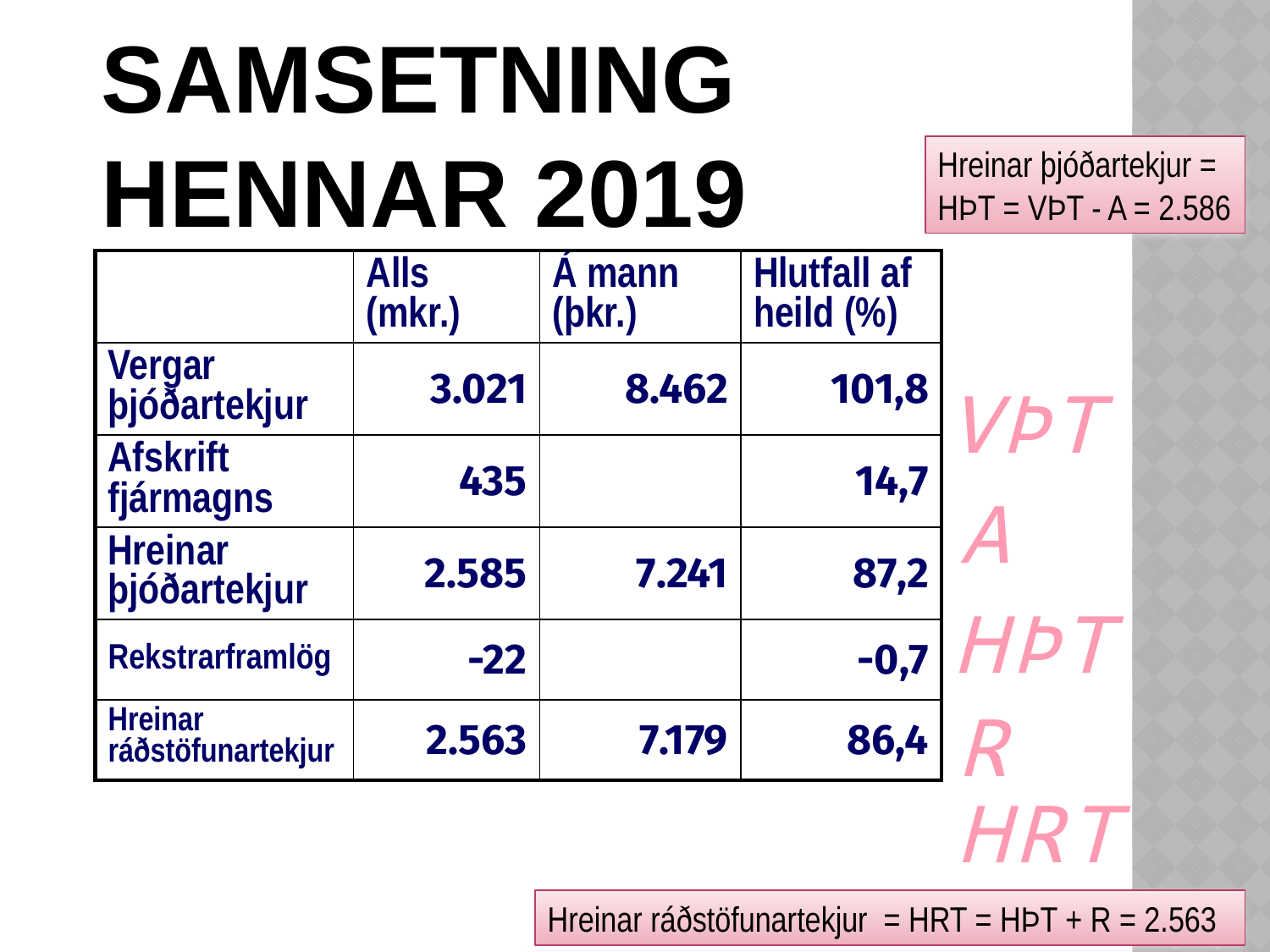

# VLF á íslandi og samsetning hennar 2019
Hreinar þjóðartekjur = HÞT = VÞT - A = 2.586
|  | Alls (mkr.) | Á mann (þkr.) | Hlutfall af heild (%) |
| --- | --- | --- | --- |
| Vergar þjóðartekjur | 3.021 | 8.462 | 101,8 |
| Afskrift fjármagns | 435 |  | 14,7 |
| Hreinar þjóðartekjur | 2.585 | 7.241 | 87,2 |
| Rekstrarframlög | -22 |  | -0,7 |
| Hreinar ráðstöfunartekjur | 2.563 | 7.179 | 86,4 |
VÞT
A
HÞT
R
HRT
Hreinar ráðstöfunartekjur  = HRT = HÞT + R = 2.563